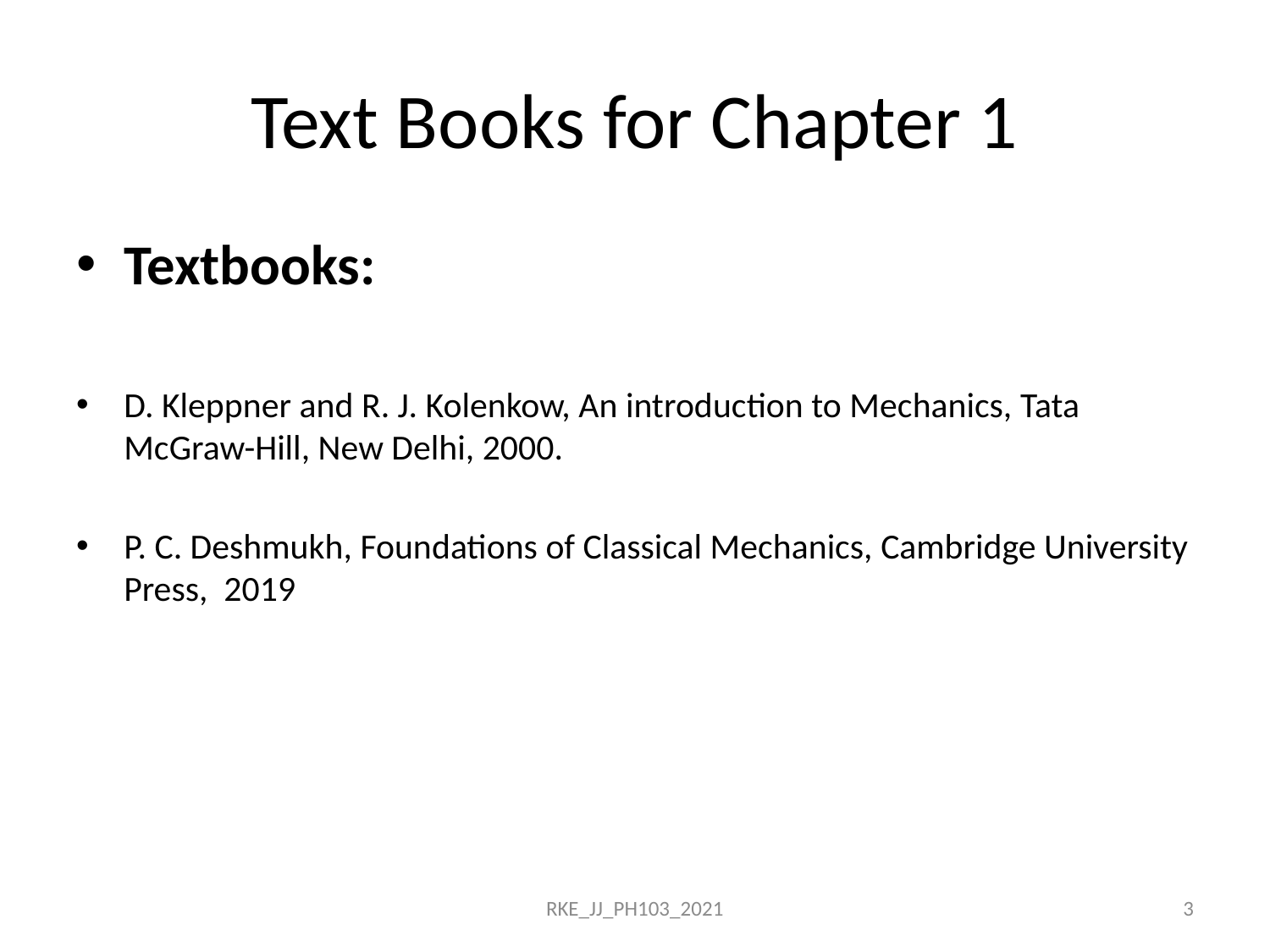

# Text Books for Chapter 1
Textbooks:

D. Kleppner and R. J. Kolenkow, An introduction to Mechanics, Tata McGraw-Hill, New Delhi, 2000.

P. C. Deshmukh, Foundations of Classical Mechanics, Cambridge University Press,  2019

RKE_JJ_PH103_2021
3